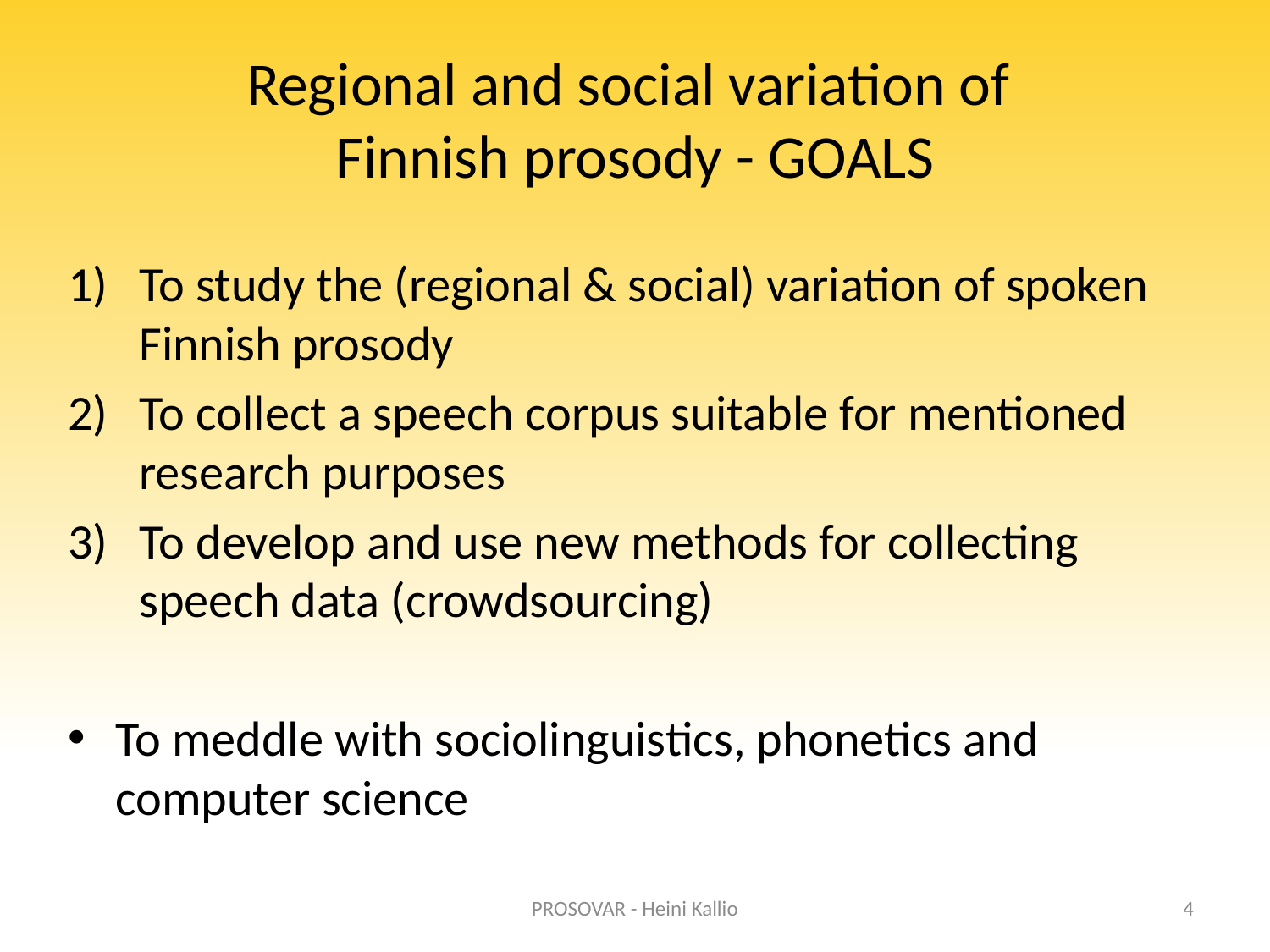

# Regional and social variation of Finnish prosody - GOALS
To study the (regional & social) variation of spoken Finnish prosody
To collect a speech corpus suitable for mentioned research purposes
To develop and use new methods for collecting speech data (crowdsourcing)

To meddle with sociolinguistics, phonetics and computer science
PROSOVAR - Heini Kallio
4